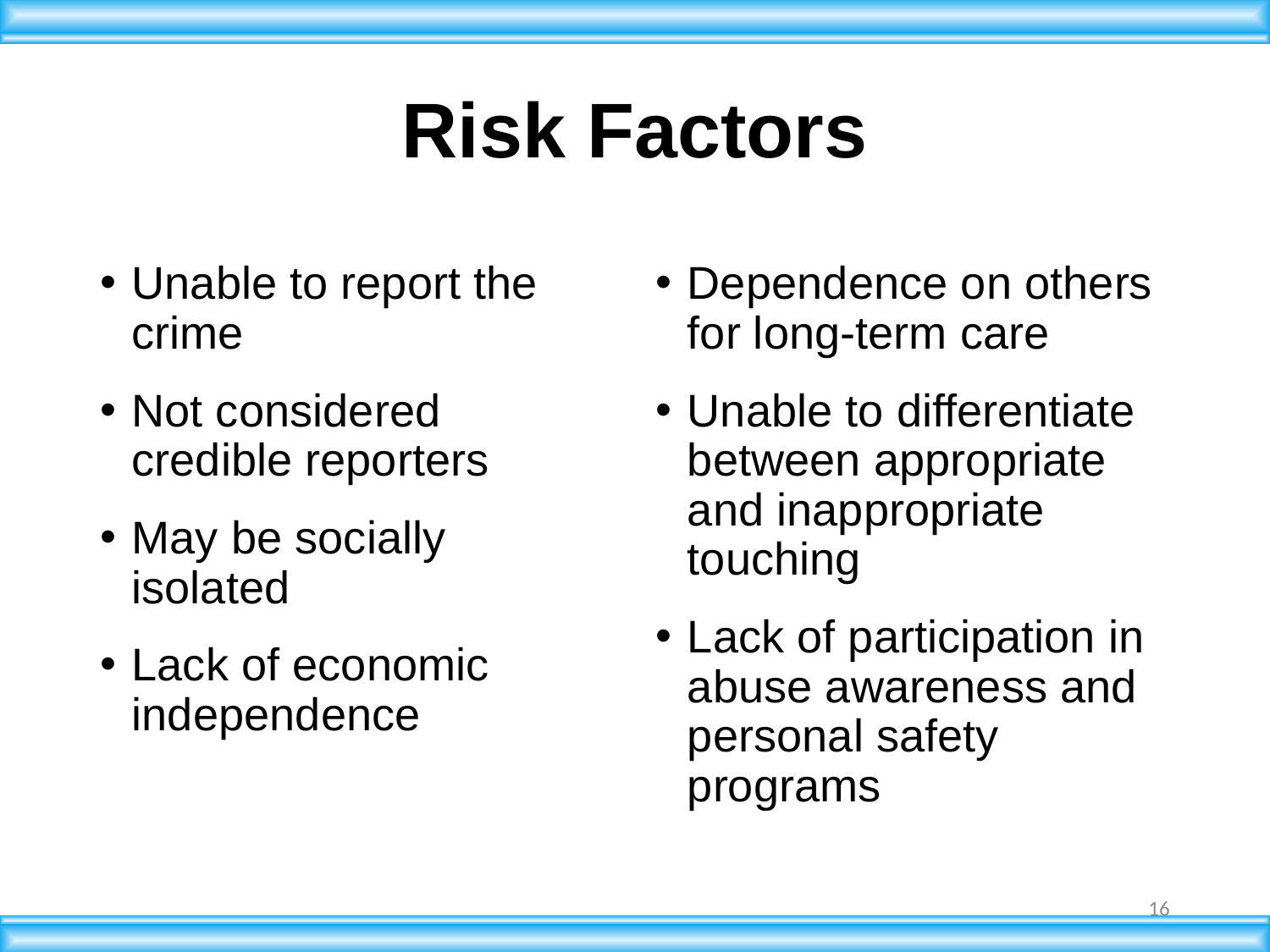

Risk Factors
Unable to report the crime
Not considered credible reporters
May be socially isolated
Lack of economic independence

Dependence on others for long-term care
Unable to differentiate between appropriate and inappropriate touching
Lack of participation in abuse awareness and personal safety programs

16